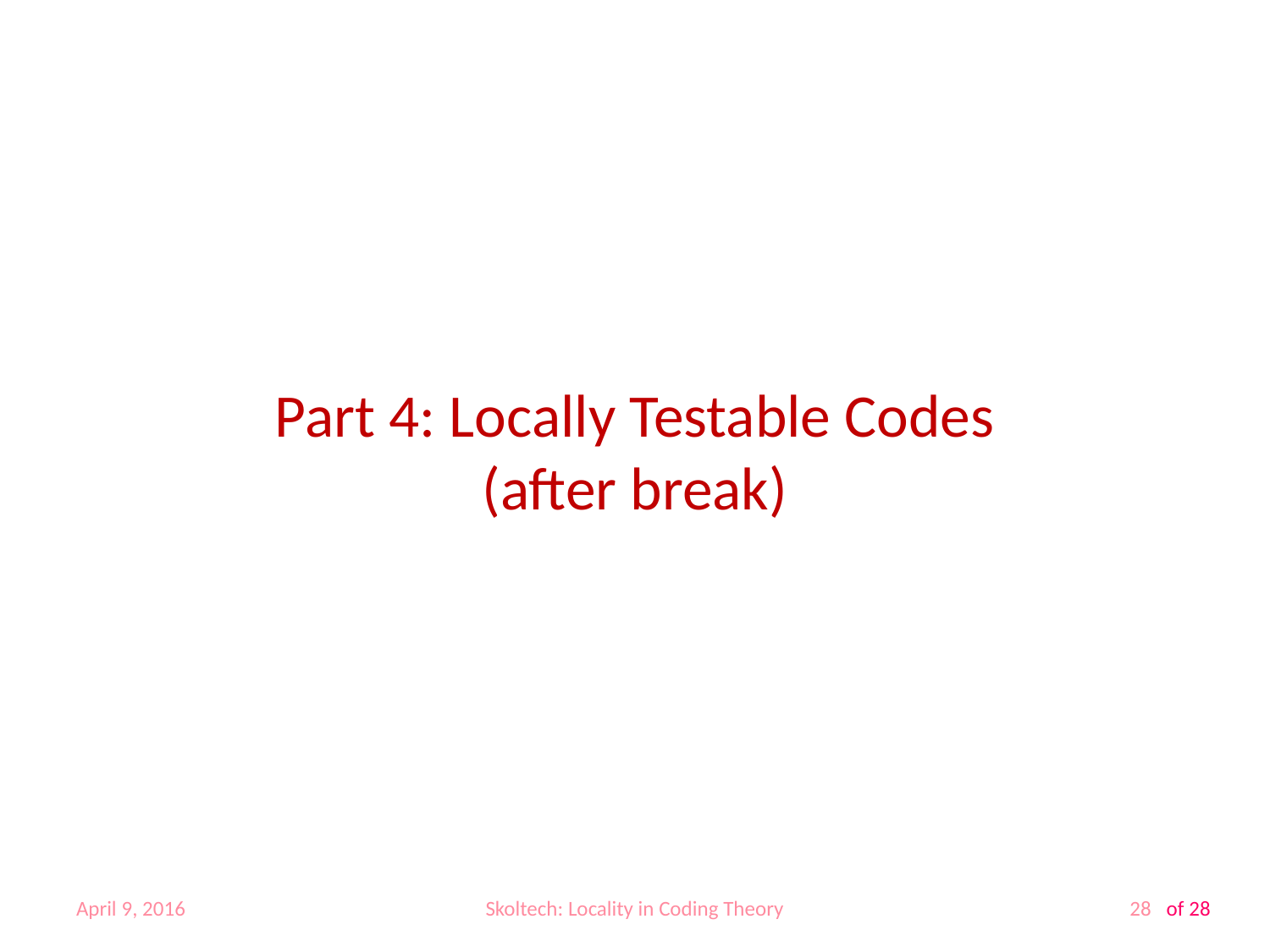

# Part 4: Locally Testable Codes (after break)
April 9, 2016
Skoltech: Locality in Coding Theory
28